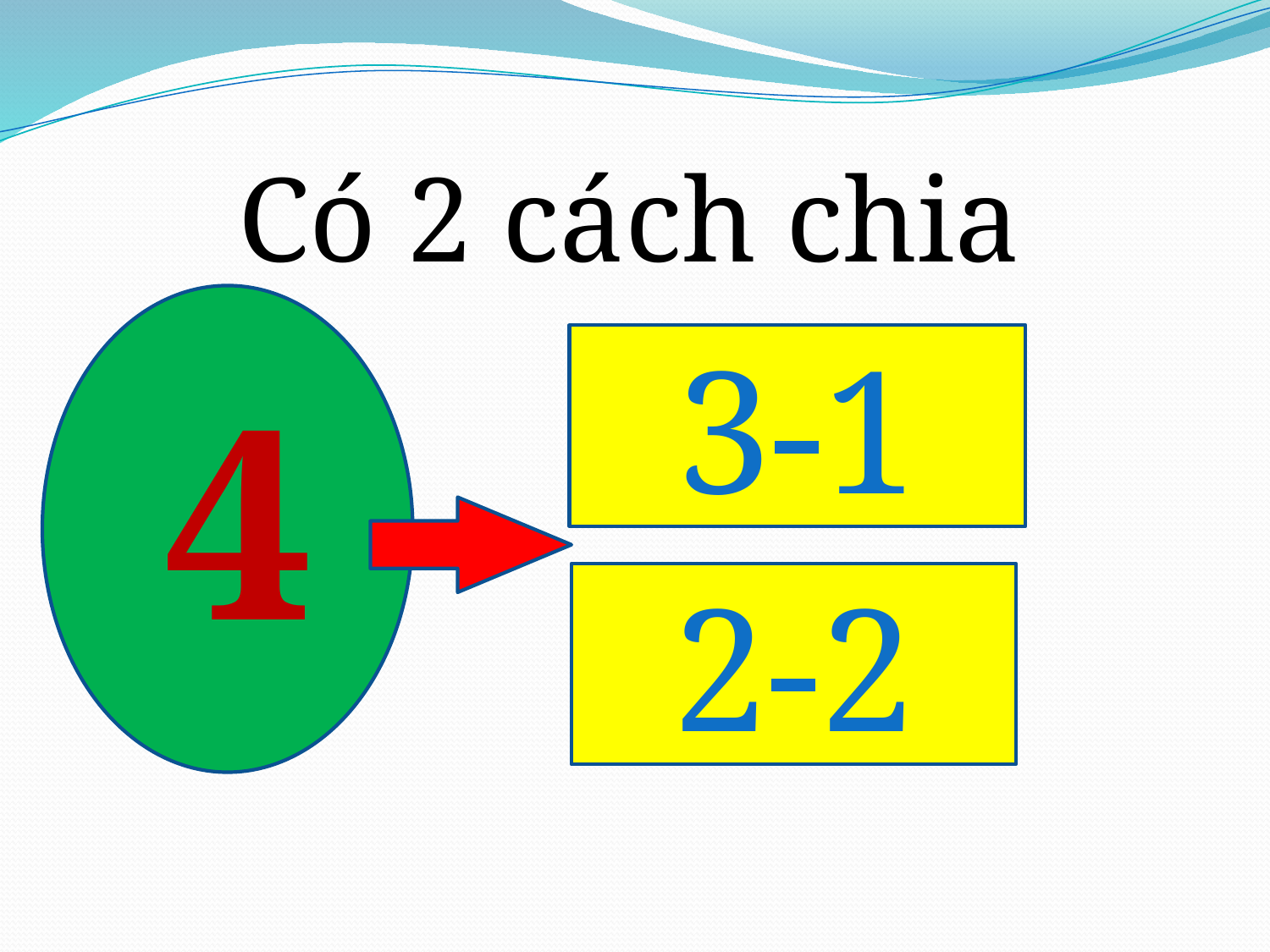

Có 2 cách chia

3-1
 4

2-2